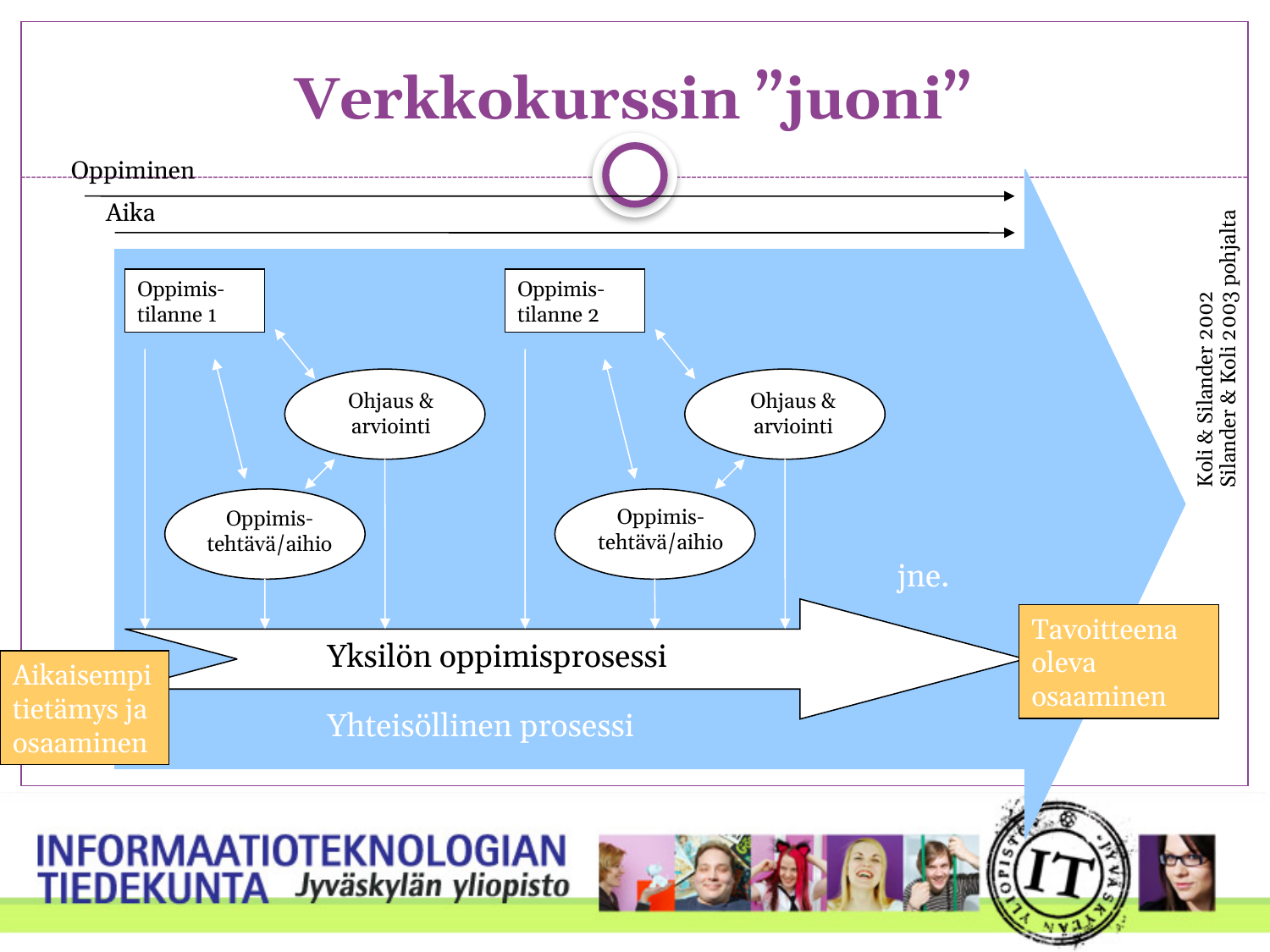

# Verkkokurssin ”juoni”
Oppiminen
Aika

Oppimis-tilanne 1
Oppimis-tilanne 2
Koli & Silander 2002
Silander & Koli 2003 pohjalta

Ohjaus & arviointi
Ohjaus & arviointi

Oppimis-tehtävä/aihio
Oppimis-tehtävä/aihio
jne.

Tavoitteena oleva osaaminen
Yksilön oppimisprosessi
Aikaisempi tietämys ja osaaminen
Yhteisöllinen prosessi